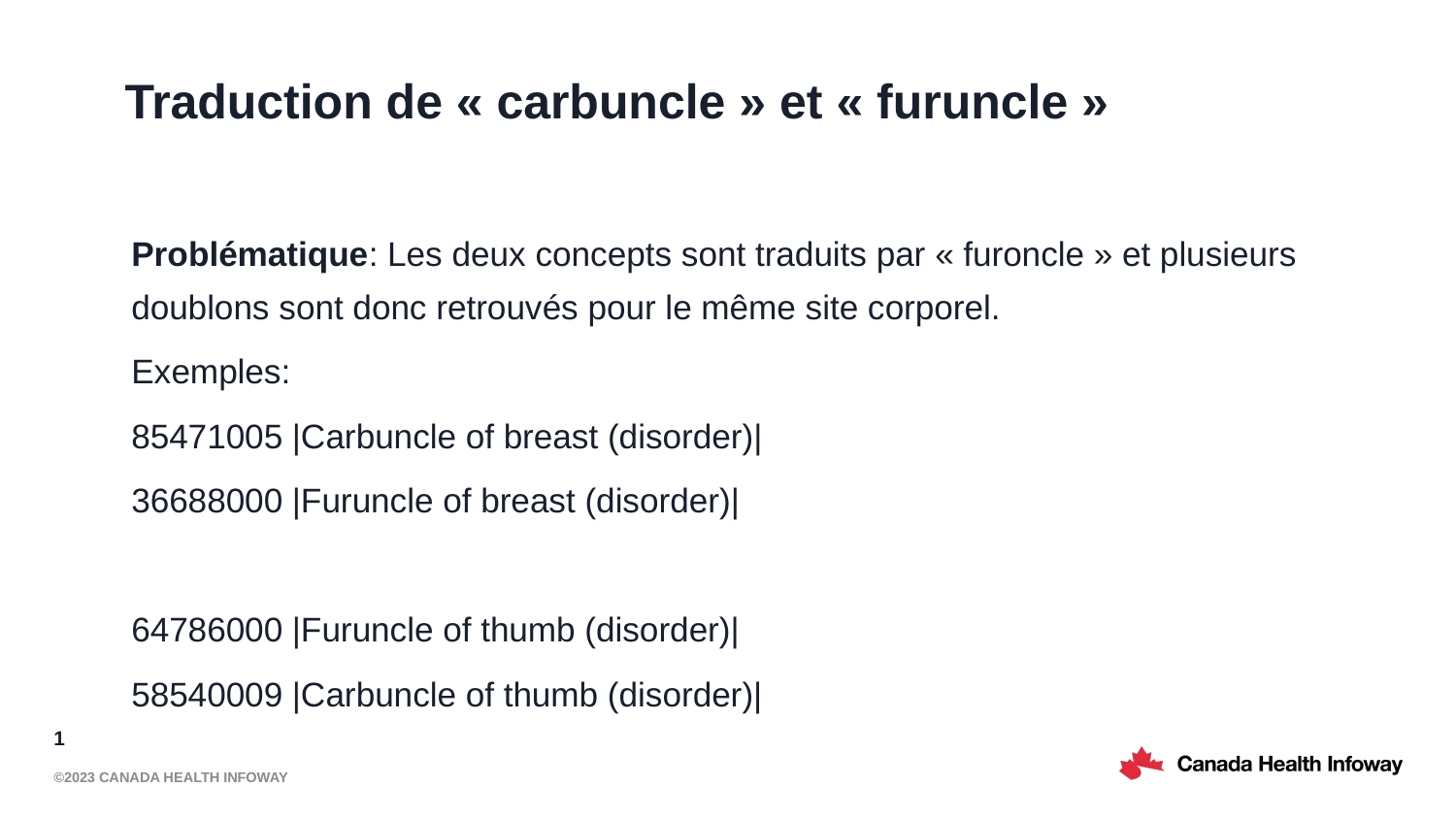

# Traduction de « carbuncle » et « furuncle »
Problématique: Les deux concepts sont traduits par « furoncle » et plusieurs doublons sont donc retrouvés pour le même site corporel.
Exemples:
85471005 |Carbuncle of breast (disorder)|
36688000 |Furuncle of breast (disorder)|

64786000 |Furuncle of thumb (disorder)|
58540009 |Carbuncle of thumb (disorder)|
1
©2023 Canada Health Infoway